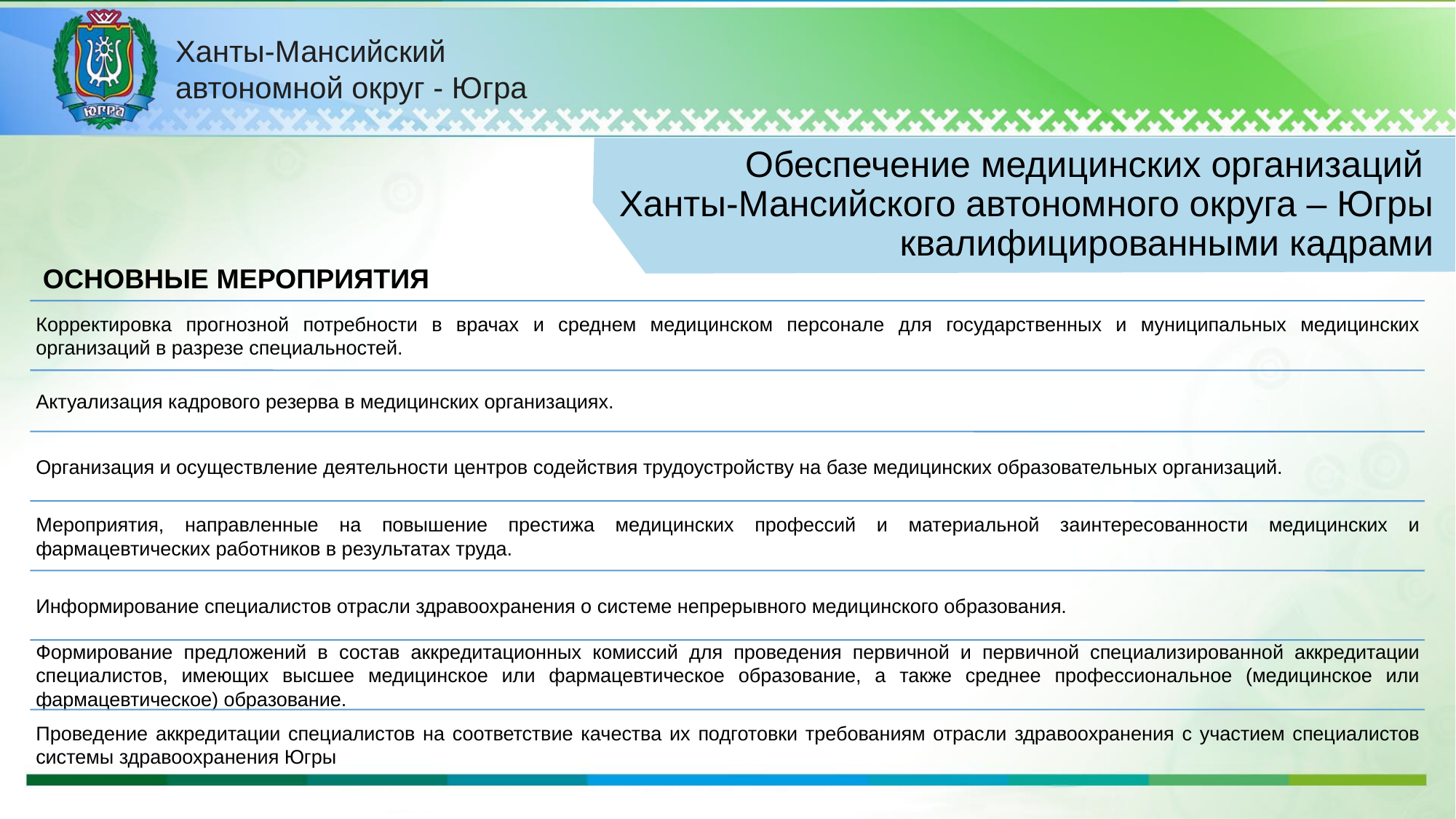

Ханты-Мансийский
автономной округ - Югра

Обеспечение медицинских организаций
Ханты-Мансийского автономного округа – Югры квалифицированными кадрами

ОСНОВНЫЕ МЕРОПРИЯТИЯ
Корректировка прогнозной потребности в врачах и среднем медицинском персонале для государственных и муниципальных медицинских организаций в разрезе специальностей.
Актуализация кадрового резерва в медицинских организациях.
Организация и осуществление деятельности центров содействия трудоустройству на базе медицинских образовательных организаций.
Мероприятия, направленные на повышение престижа медицинских профессий и материальной заинтересованности медицинских и фармацевтических работников в результатах труда.
Информирование специалистов отрасли здравоохранения о системе непрерывного медицинского образования.
Формирование предложений в состав аккредитационных комиссий для проведения первичной и первичной специализированной аккредитации специалистов, имеющих высшее медицинское или фармацевтическое образование, а также среднее профессиональное (медицинское или фармацевтическое) образование.
Проведение аккредитации специалистов на соответствие качества их подготовки требованиям отрасли здравоохранения с участием специалистов системы здравоохранения Югры